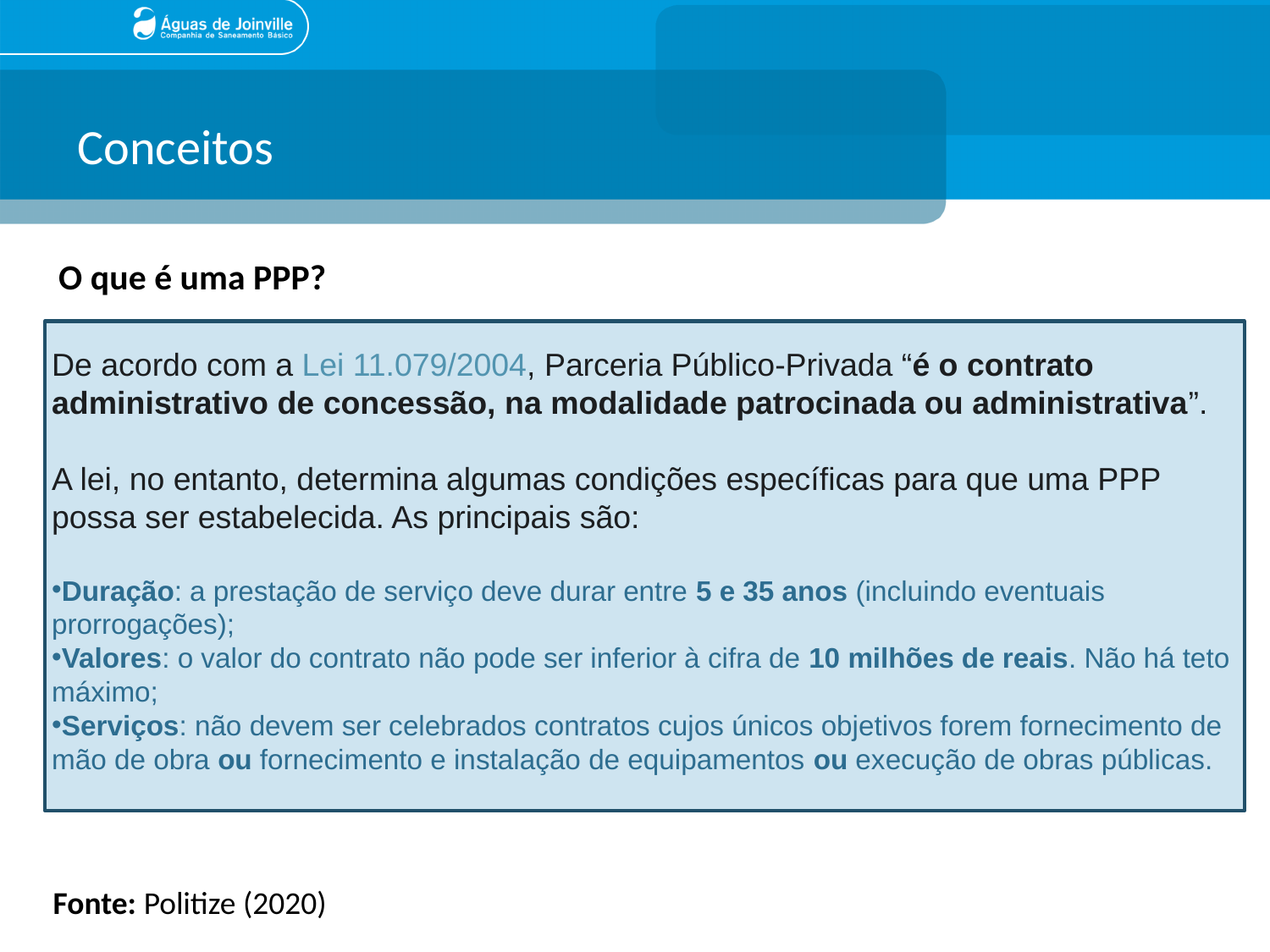

# Conceitos
O que é uma PPP?

De acordo com a Lei 11.079/2004, Parceria Público-Privada “é o contrato administrativo de concessão, na modalidade patrocinada ou administrativa”.

A lei, no entanto, determina algumas condições específicas para que uma PPP possa ser estabelecida. As principais são:

Duração: a prestação de serviço deve durar entre 5 e 35 anos (incluindo eventuais prorrogações);
Valores: o valor do contrato não pode ser inferior à cifra de 10 milhões de reais. Não há teto máximo;
Serviços: não devem ser celebrados contratos cujos únicos objetivos forem fornecimento de mão de obra ou fornecimento e instalação de equipamentos ou execução de obras públicas.
Fonte: Politize (2020)